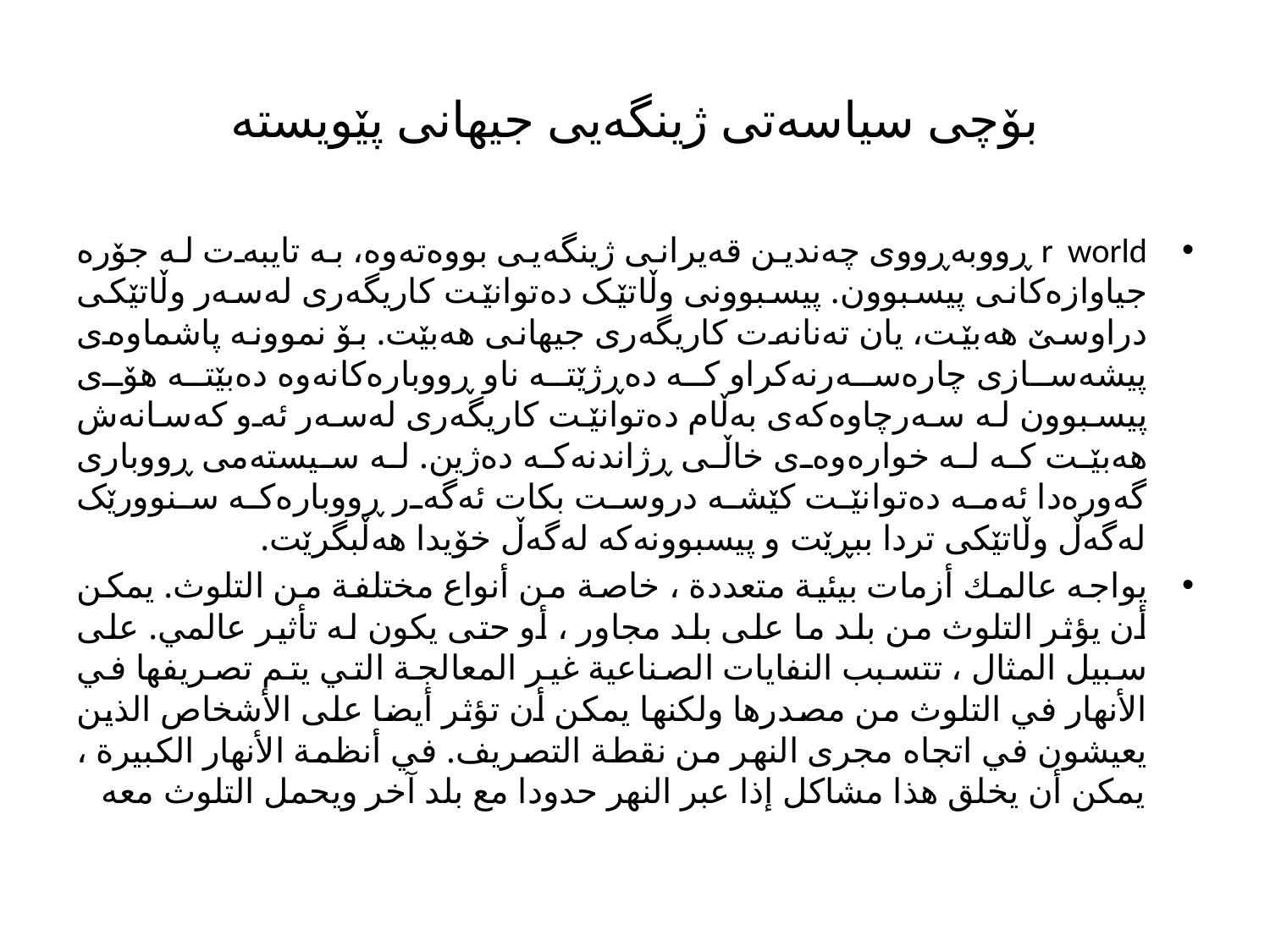

# بۆچی سیاسەتی ژینگەیی جیهانی پێویستە
r world ڕووبەڕووی چەندین قەیرانی ژینگەیی بووەتەوە، بە تایبەت لە جۆرە جیاوازەکانی پیسبوون. پیسبوونی وڵاتێک دەتوانێت کاریگەری لەسەر وڵاتێکی دراوسێ هەبێت، یان تەنانەت کاریگەری جیهانی هەبێت. بۆ نموونە پاشماوەی پیشەسازی چارەسەرنەکراو کە دەڕژێتە ناو ڕووبارەکانەوە دەبێتە هۆی پیسبوون لە سەرچاوەکەی بەڵام دەتوانێت کاریگەری لەسەر ئەو کەسانەش هەبێت کە لە خوارەوەی خاڵی ڕژاندنەکە دەژین. لە سیستەمی ڕووباری گەورەدا ئەمە دەتوانێت کێشە دروست بکات ئەگەر ڕووبارەکە سنوورێک لەگەڵ وڵاتێکی تردا ببڕێت و پیسبوونەکە لەگەڵ خۆیدا هەڵبگرێت.
يواجه عالمك أزمات بيئية متعددة ، خاصة من أنواع مختلفة من التلوث. يمكن أن يؤثر التلوث من بلد ما على بلد مجاور ، أو حتى يكون له تأثير عالمي. على سبيل المثال ، تتسبب النفايات الصناعية غير المعالجة التي يتم تصريفها في الأنهار في التلوث من مصدرها ولكنها يمكن أن تؤثر أيضا على الأشخاص الذين يعيشون في اتجاه مجرى النهر من نقطة التصريف. في أنظمة الأنهار الكبيرة ، يمكن أن يخلق هذا مشاكل إذا عبر النهر حدودا مع بلد آخر ويحمل التلوث معه